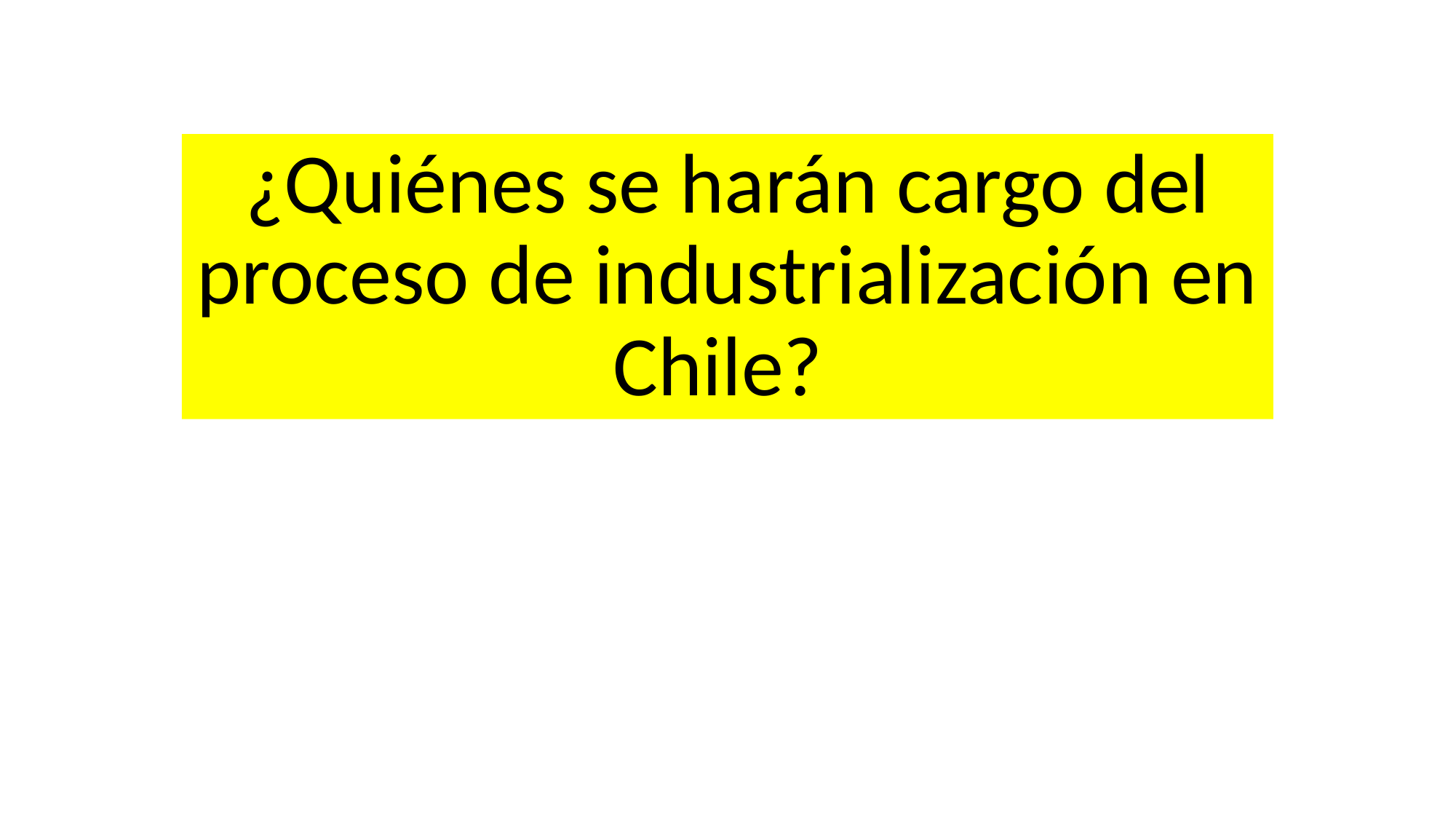

# ¿Quiénes se harán cargo del proceso de industrialización en Chile?